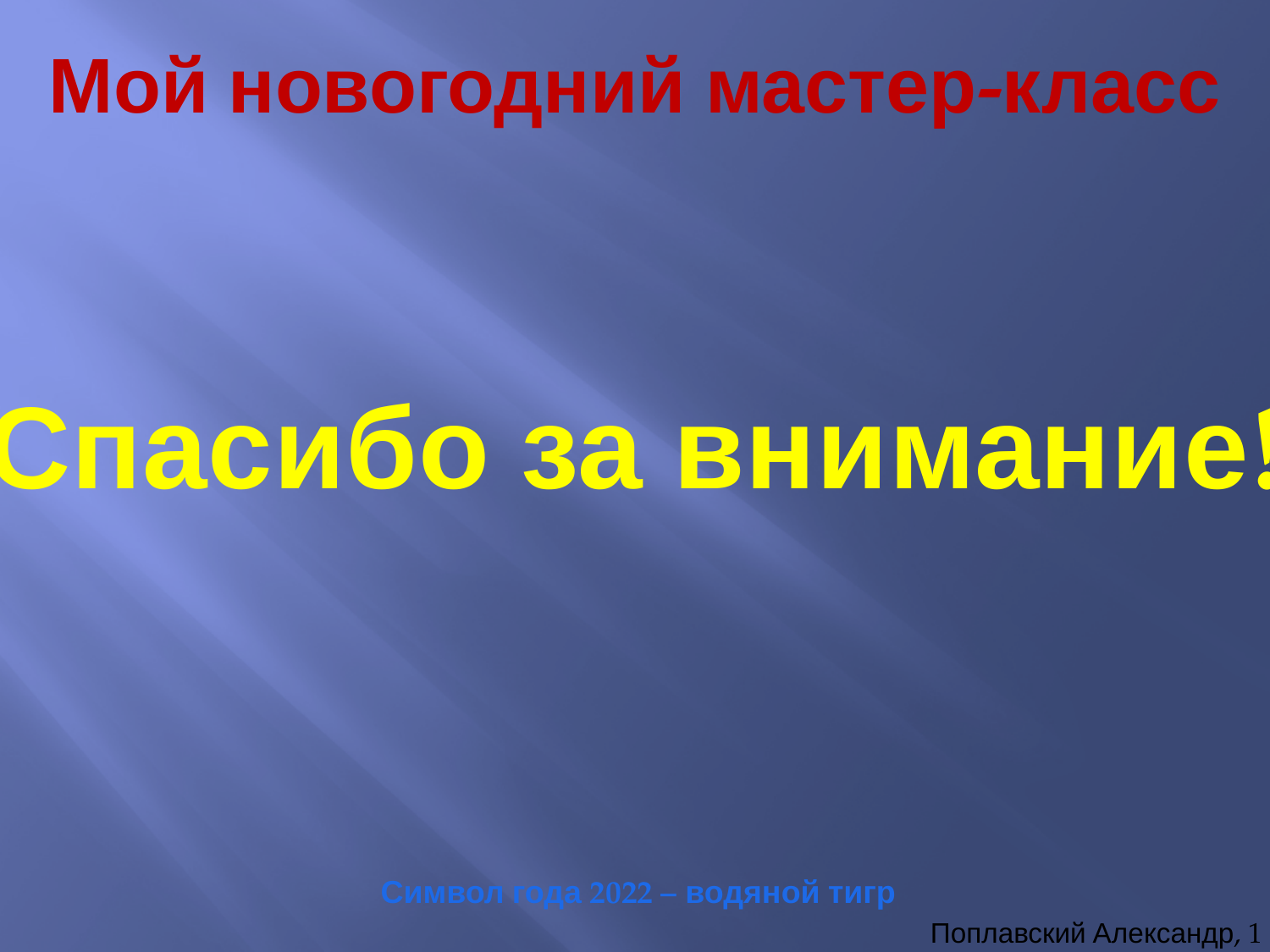

Мой новогодний мастер-класс
Спасибо за внимание!
Символ года 2022 – водяной тигр
Поплавский Александр, 1 «Б»